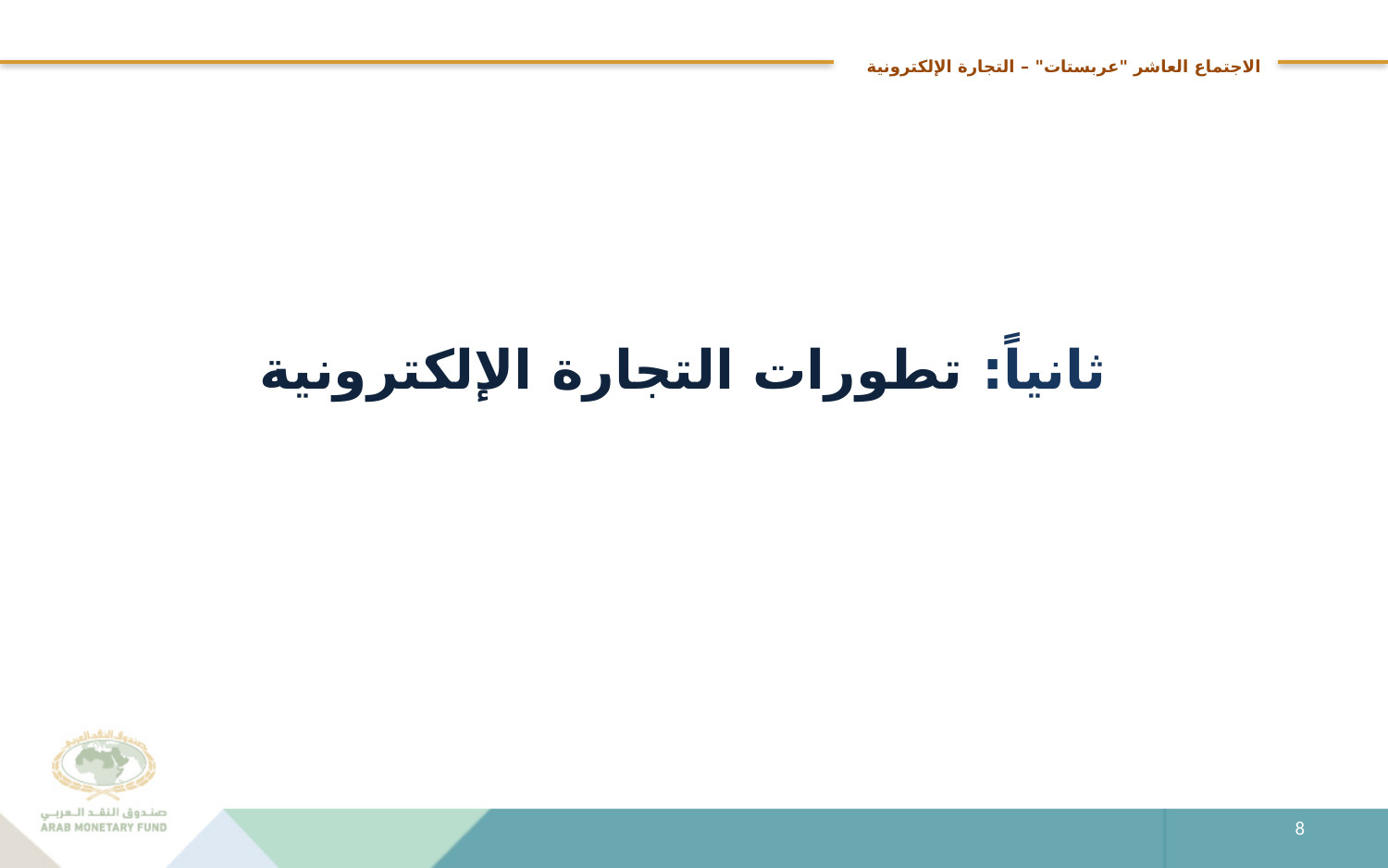

# الاجتماع العاشر "عربستات" – التجارة الإلكترونية
ثانياً: تطورات التجارة الإلكترونية
8